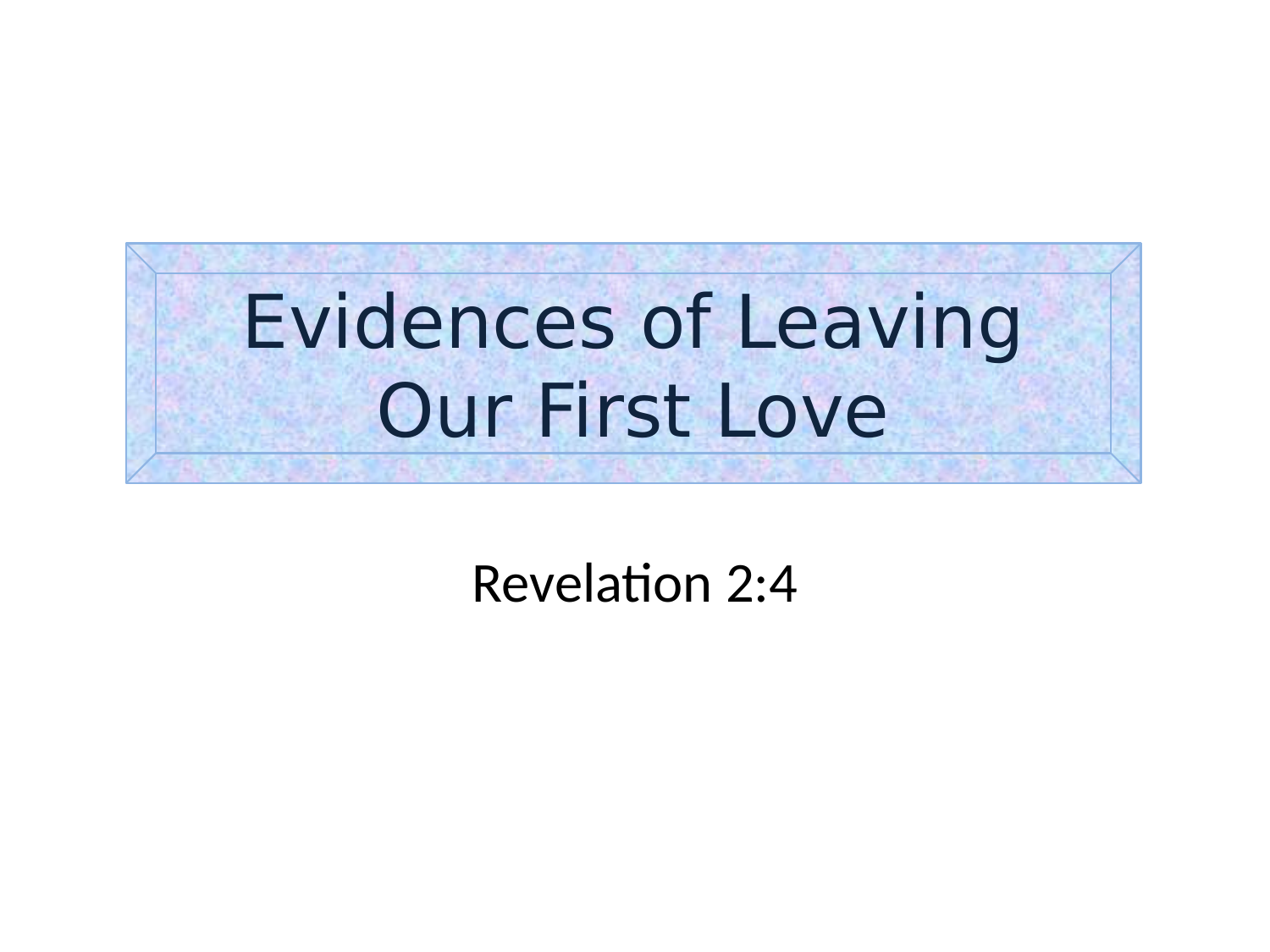

Evidences of Leaving Our First Love
Revelation 2:4